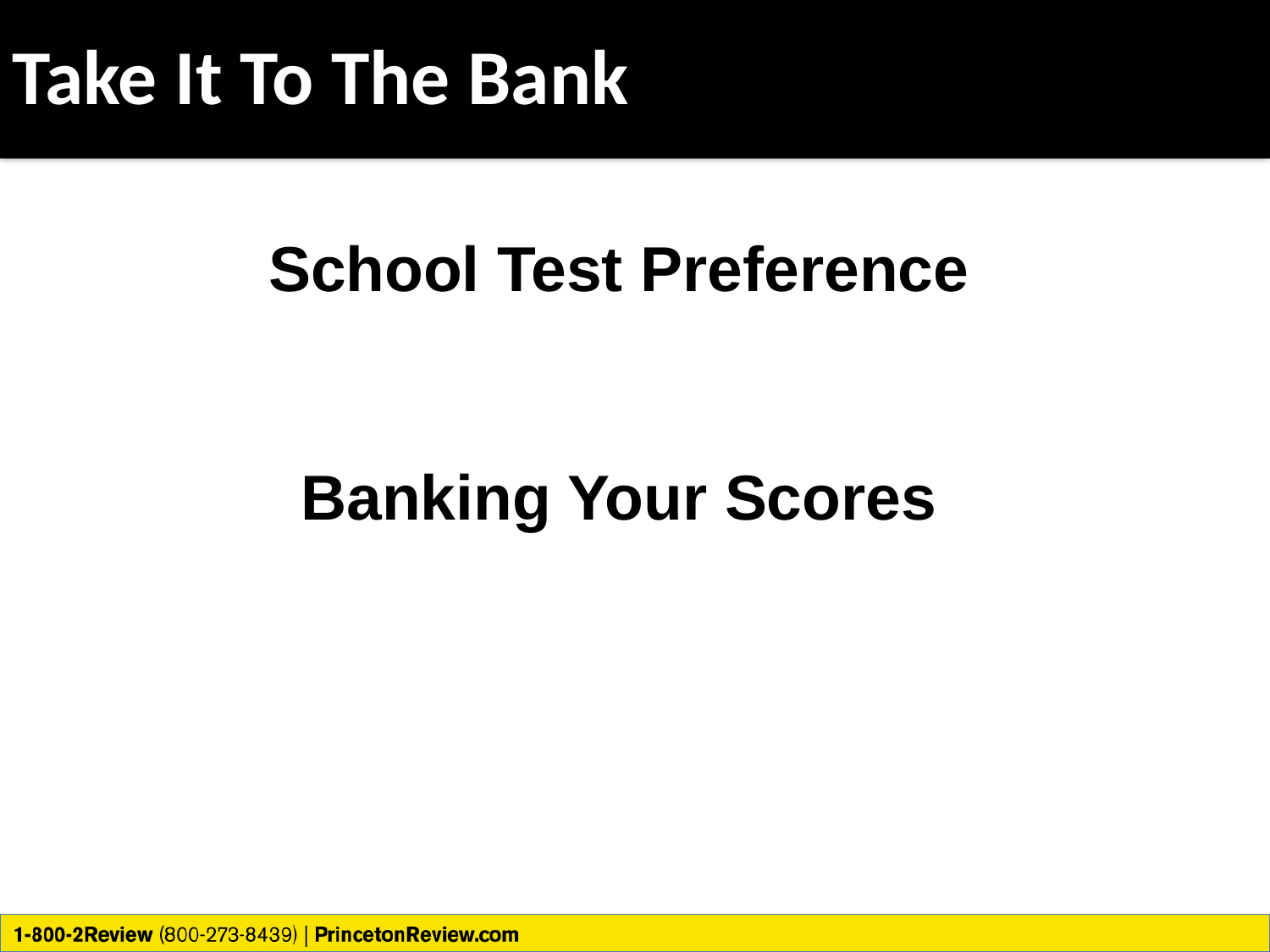

Take It To The Bank
School Test Preference

Banking Your Scores